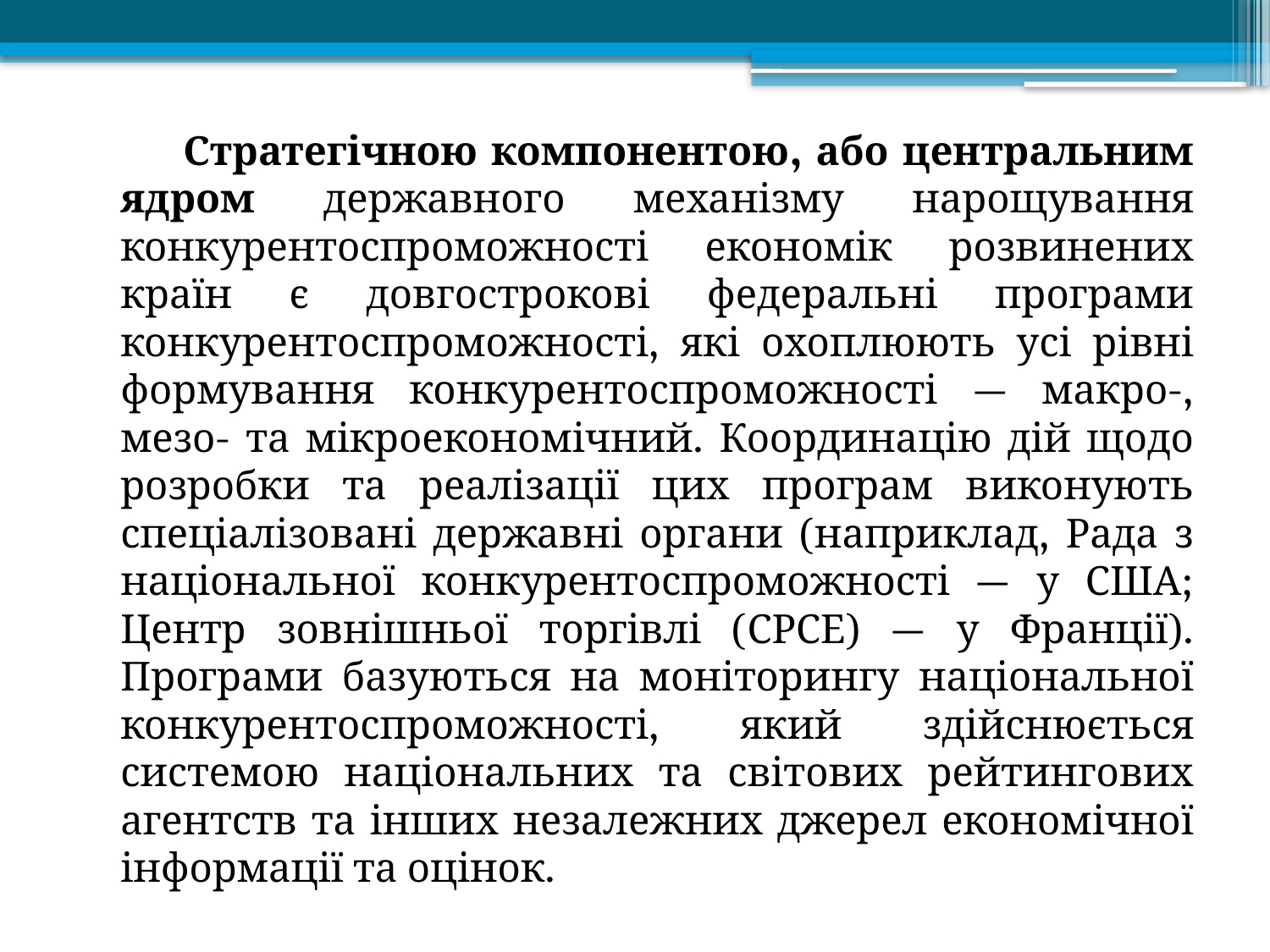

Стратегічною компонентою, або центральним ядром державного механізму нарощування конкурентоспроможності економік розвинених країн є довгострокові федеральні програми конкурентоспроможності, які охоплюють усі рівні формування конкурентоспроможності — макро-, мезо- та мікроекономічний. Координацію дій щодо розробки та реалізації цих програм виконують спеціалізовані державні органи (наприклад, Рада з національної конкурентоспроможності — у США; Центр зовнішньої торгівлі (СРСЕ) — у Франції). Програми базуються на моніторингу національної конкурентоспроможності, який здійснюється системою національних та світових рейтингових агентств та інших незалежних джерел економічної інформації та оцінок.